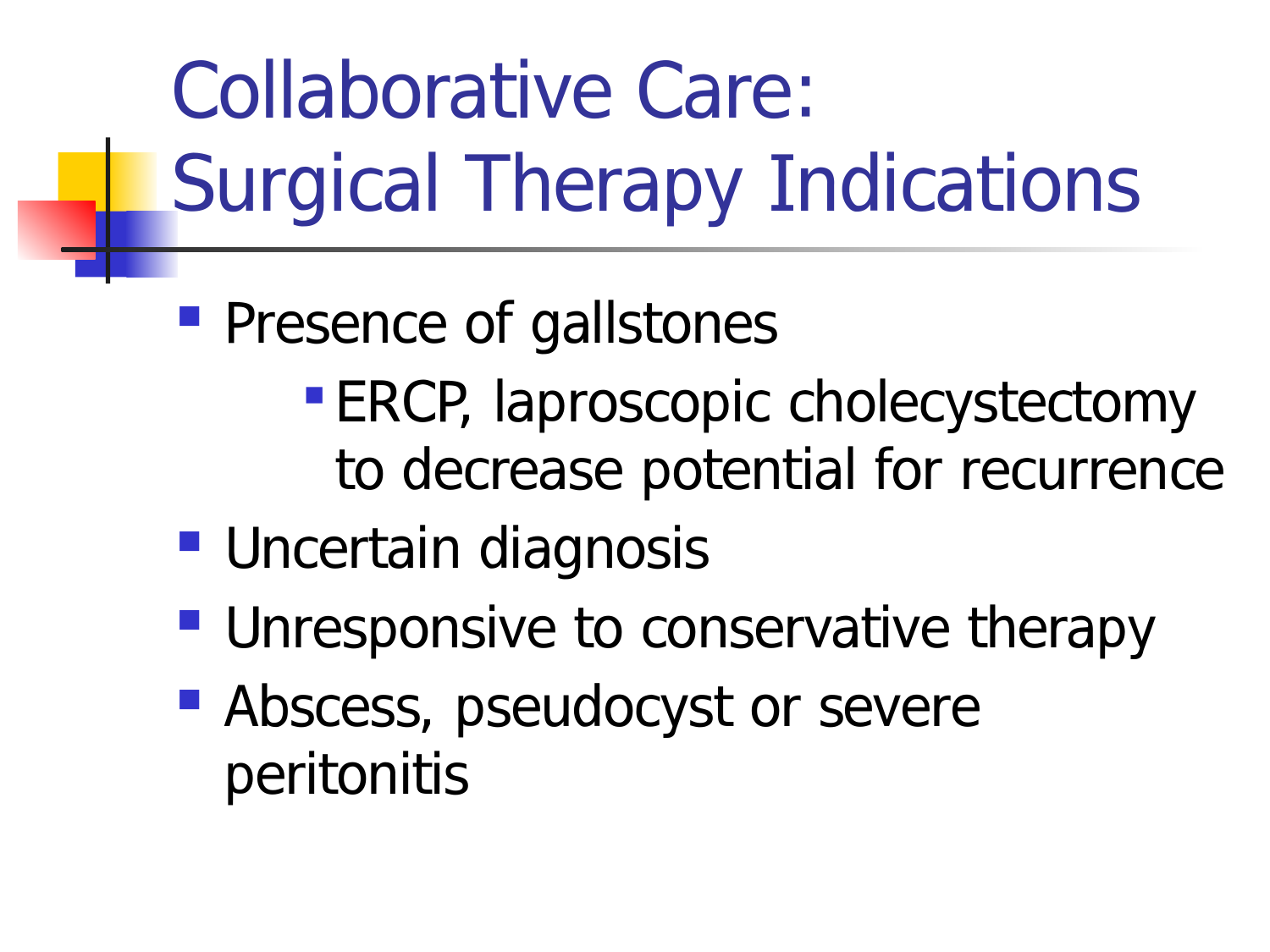

# Collaborative Care: Surgical Therapy Indications
Presence of gallstones
ERCP, laproscopic cholecystectomy to decrease potential for recurrence
Uncertain diagnosis
Unresponsive to conservative therapy
Abscess, pseudocyst or severe peritonitis